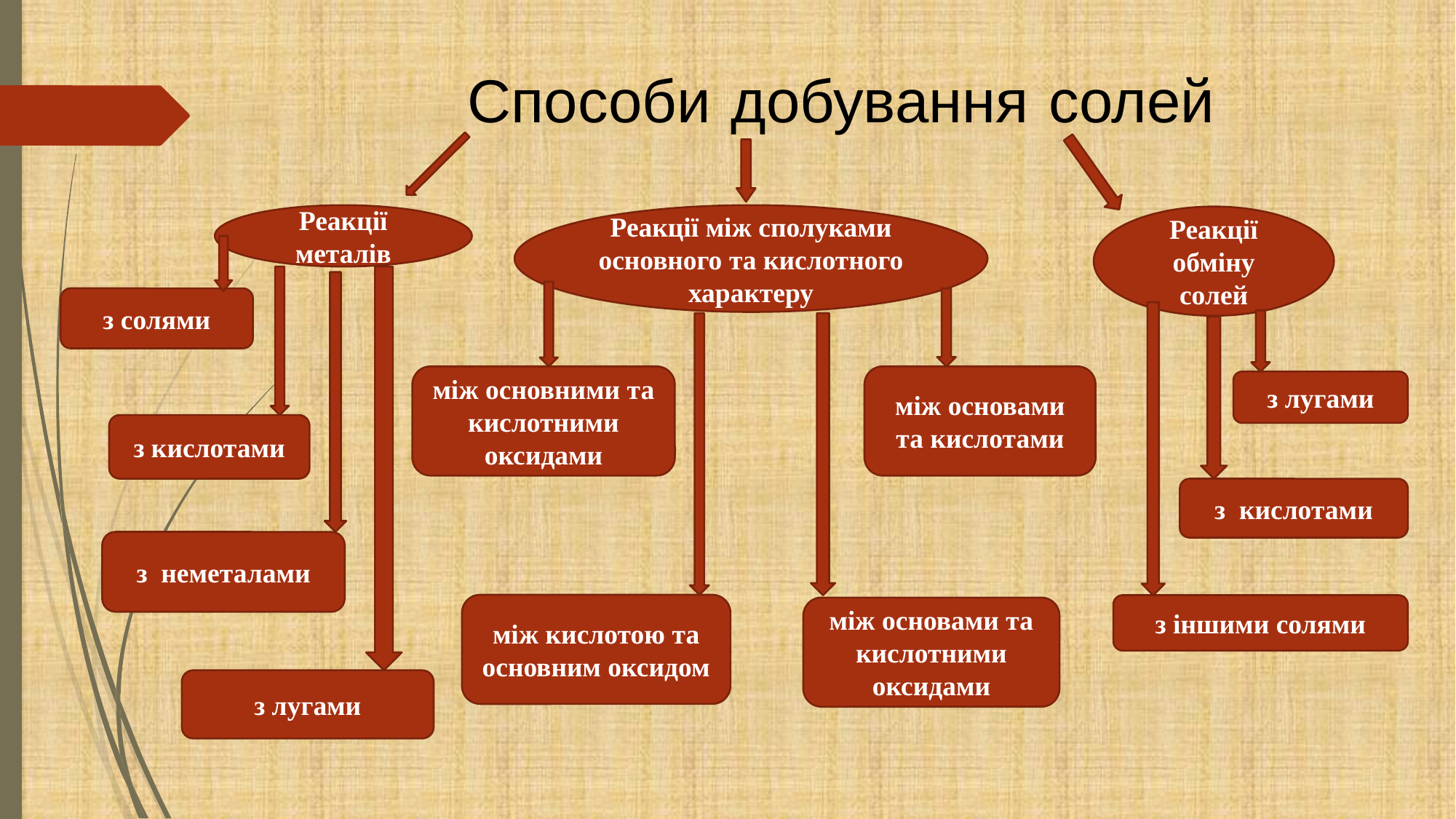

# Способи добування солей

Реакції металів
Реакції між сполуками основного та кислотного характеру
Реакції обміну солей

з солями

між основними та кислотними оксидами
між основами та кислотами
з лугами
з кислотами
з  кислотами
з  неметалами
між кислотою та основним оксидом
з іншими солями
між основами та кислотними оксидами
з лугами